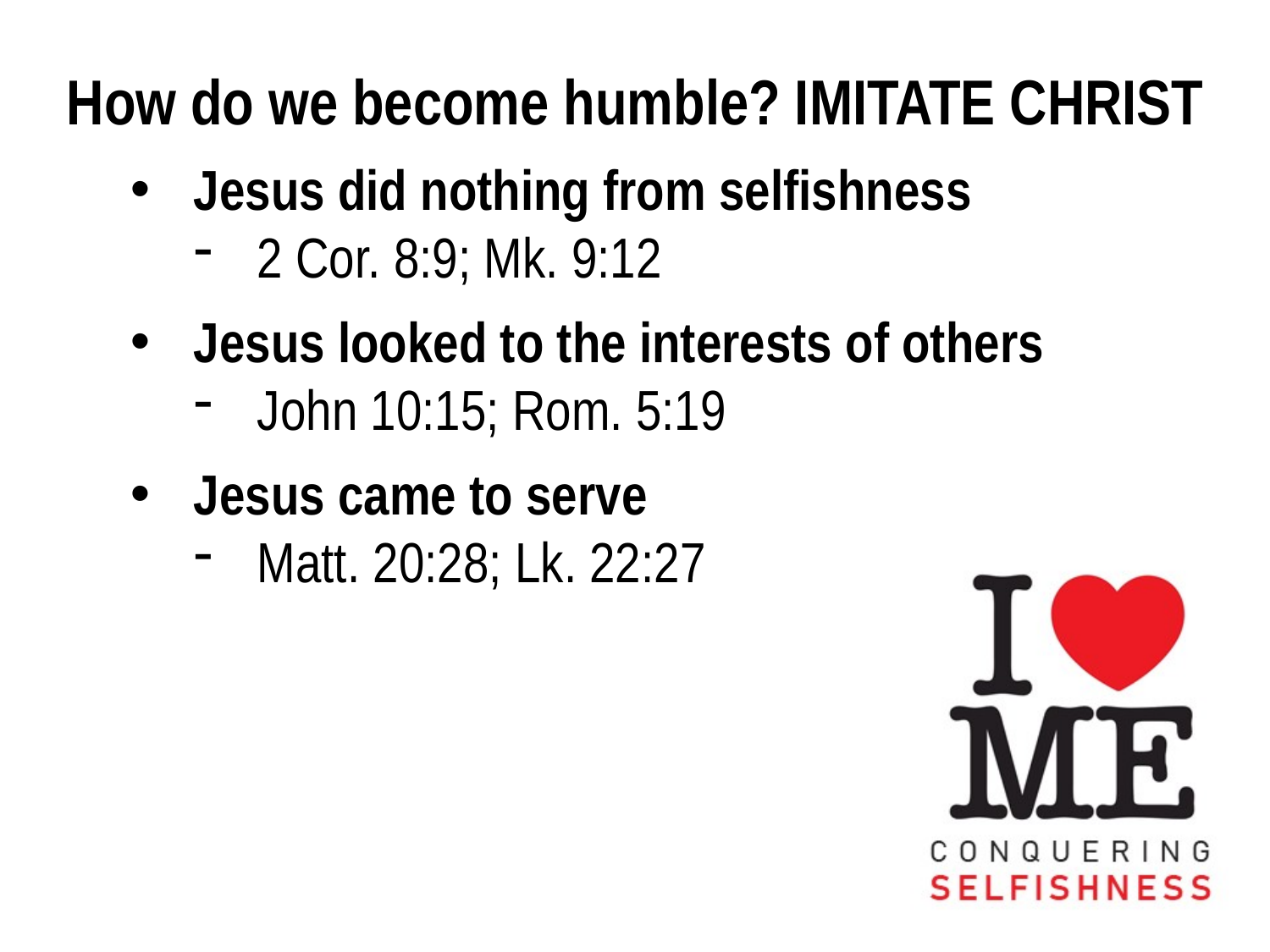

How do we become humble? IMITATE CHRIST

Jesus did nothing from selfishness
2 Cor. 8:9; Mk. 9:12

Jesus looked to the interests of others
John 10:15; Rom. 5:19

Jesus came to serve
Matt. 20:28; Lk. 22:27